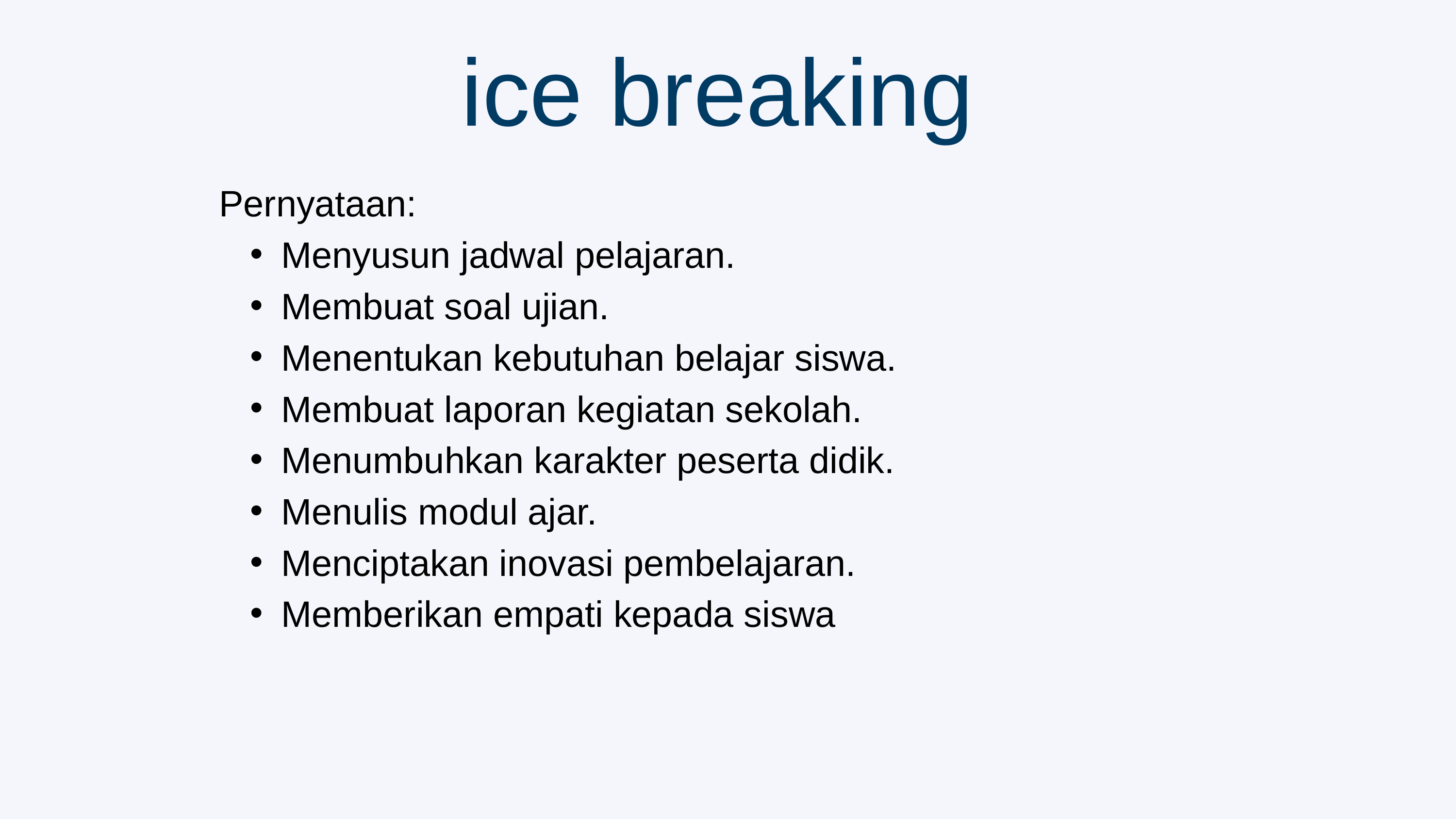

ice breaking
Pernyataan:
Menyusun jadwal pelajaran.
Membuat soal ujian.
Menentukan kebutuhan belajar siswa.
Membuat laporan kegiatan sekolah.
Menumbuhkan karakter peserta didik.
Menulis modul ajar.
Menciptakan inovasi pembelajaran.
Memberikan empati kepada siswa